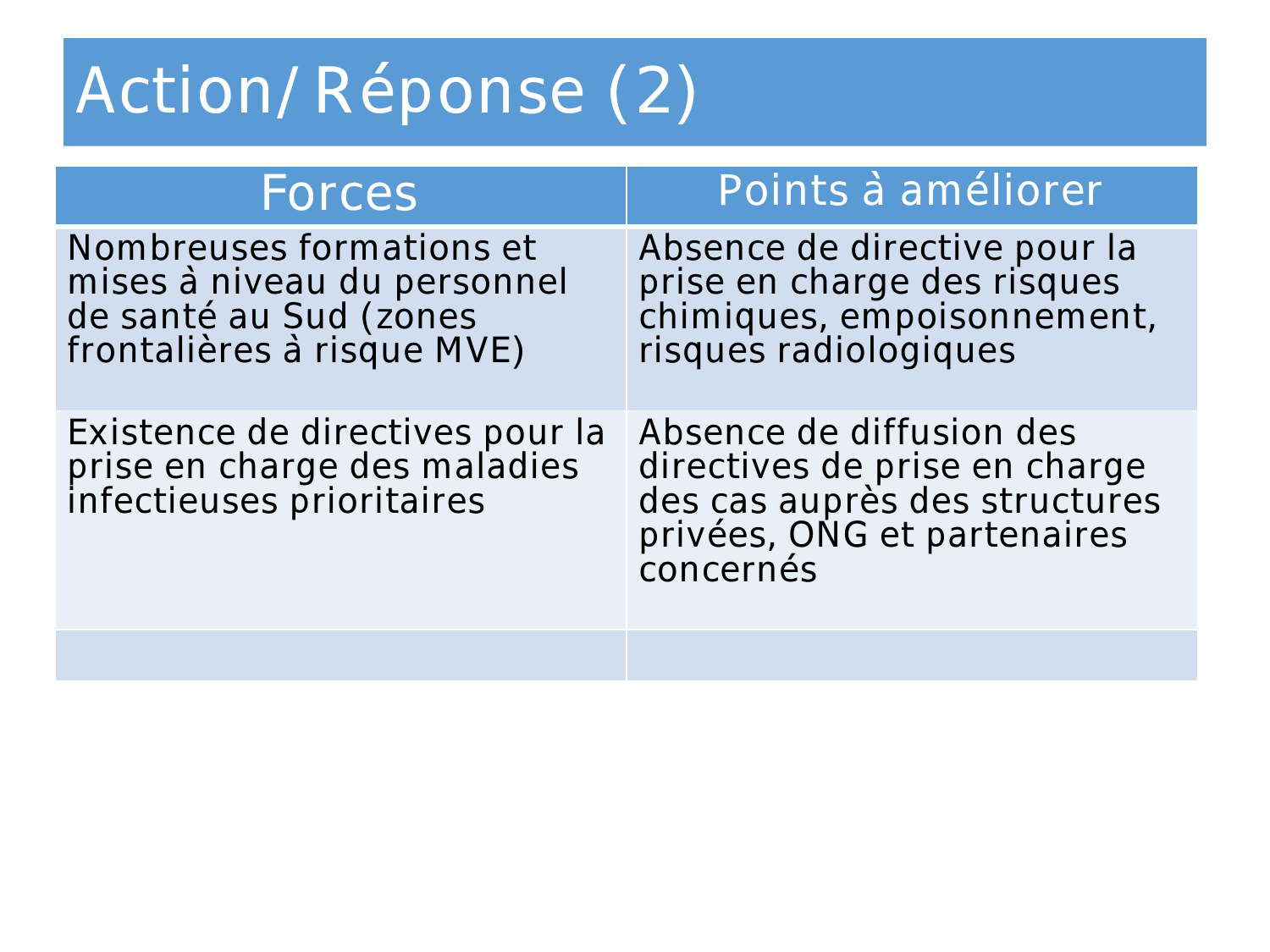

# Action/Réponse (2)
| Forces | Points à améliorer |
| --- | --- |
| Nombreuses formations et mises à niveau du personnel de santé au Sud (zones frontalières à risque MVE) | Absence de directive pour la prise en charge des risques chimiques, empoisonnement, risques radiologiques |
| Existence de directives pour la prise en charge des maladies infectieuses prioritaires | Absence de diffusion des directives de prise en charge des cas auprès des structures privées, ONG et partenaires concernés |
|  |  |